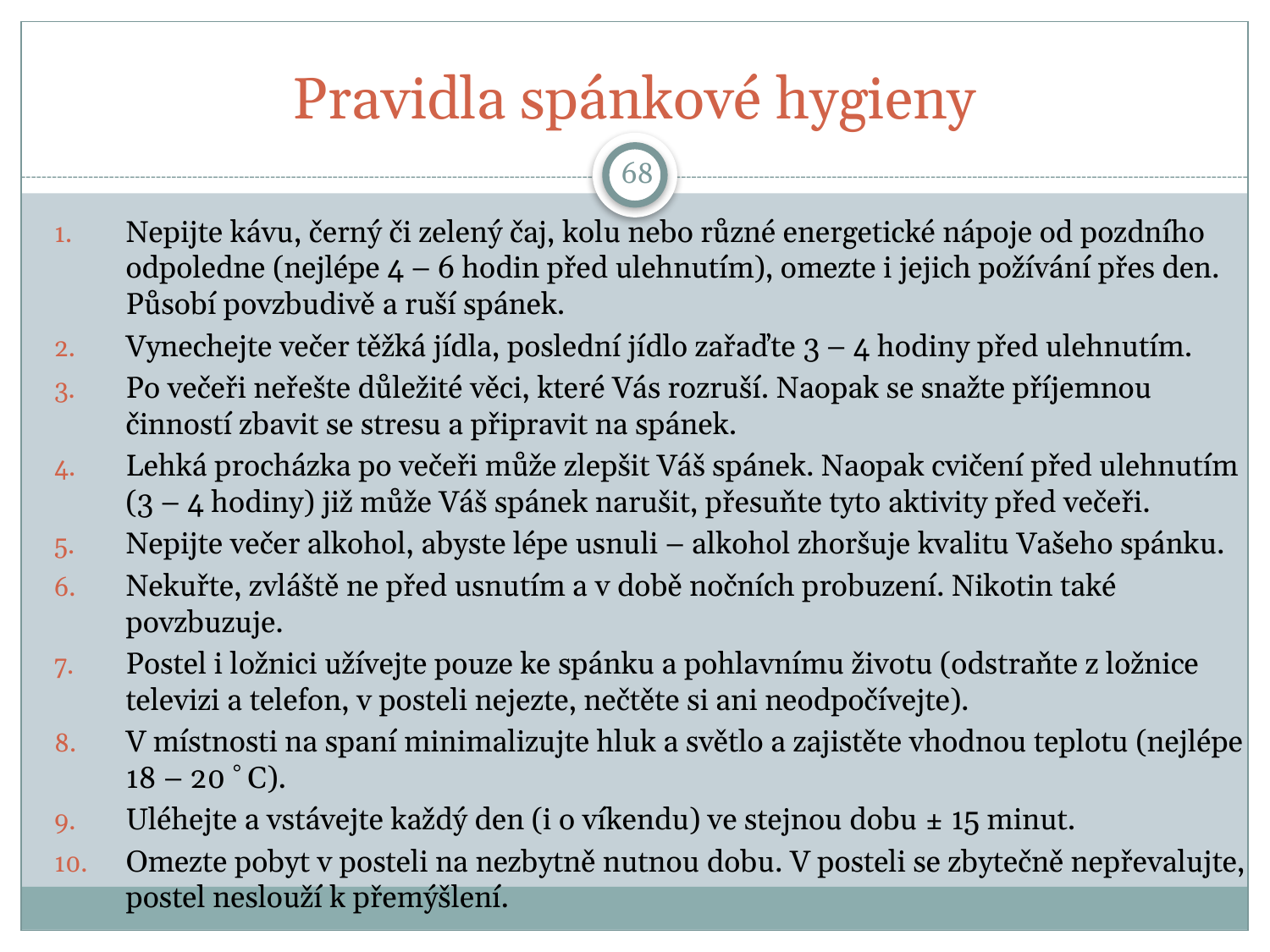

# Pravidla spánkové hygieny
68
Nepijte kávu, černý či zelený čaj, kolu nebo různé energetické nápoje od pozdního odpoledne (nejlépe 4 – 6 hodin před ulehnutím), omezte i jejich požívání přes den. Působí povzbudivě a ruší spánek.
Vynechejte večer těžká jídla, poslední jídlo zařaďte 3 – 4 hodiny před ulehnutím.
Po večeři neřešte důležité věci, které Vás rozruší. Naopak se snažte příjemnou činností zbavit se stresu a připravit na spánek.
Lehká procházka po večeři může zlepšit Váš spánek. Naopak cvičení před ulehnutím (3 – 4 hodiny) již může Váš spánek narušit, přesuňte tyto aktivity před večeři.
Nepijte večer alkohol, abyste lépe usnuli – alkohol zhoršuje kvalitu Vašeho spánku.
Nekuřte, zvláště ne před usnutím a v době nočních probuzení. Nikotin také povzbuzuje.
Postel i ložnici užívejte pouze ke spánku a pohlavnímu životu (odstraňte z ložnice televizi a telefon, v posteli nejezte, nečtěte si ani neodpočívejte).
V místnosti na spaní minimalizujte hluk a světlo a zajistěte vhodnou teplotu (nejlépe 18 – 20 ° C).
Uléhejte a vstávejte každý den (i o víkendu) ve stejnou dobu ± 15 minut.
Omezte pobyt v posteli na nezbytně nutnou dobu. V posteli se zbytečně nepřevalujte, postel neslouží k přemýšlení.